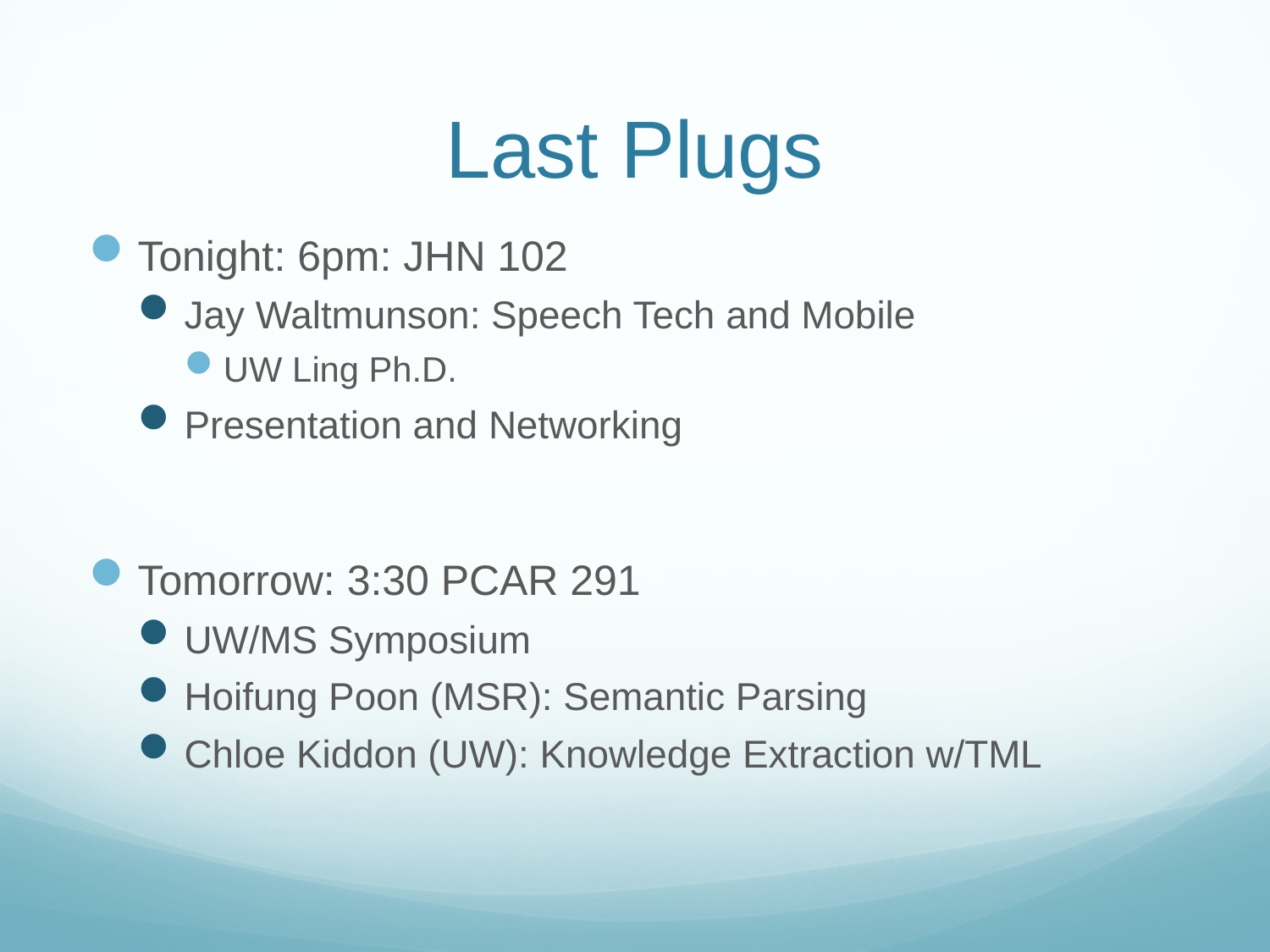

# Last Plugs
Tonight: 6pm: JHN 102
Jay Waltmunson: Speech Tech and Mobile
UW Ling Ph.D.
Presentation and Networking

Tomorrow: 3:30 PCAR 291
UW/MS Symposium
Hoifung Poon (MSR): Semantic Parsing
Chloe Kiddon (UW): Knowledge Extraction w/TML